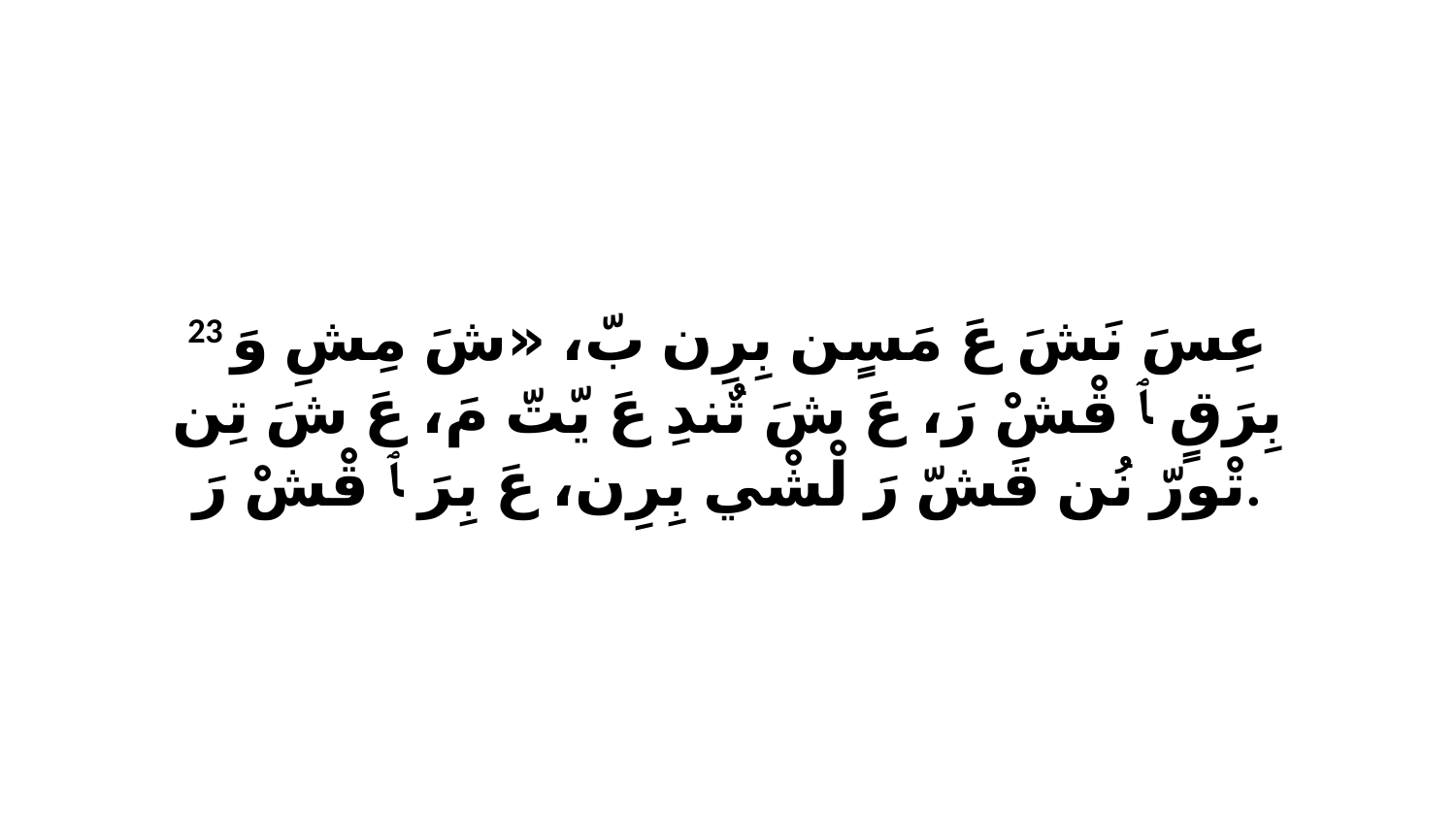

23 عِسَ نَشَ عَ مَسٍن بِرِن بّ، «شَ مِشِ وَ بِرَقٍ ﭑ قْشْ رَ، عَ شَ تٌندِ عَ يّتّ مَ، عَ شَ تِن تْورّ نُن قَشّ رَ لْشْي بِرِن، عَ بِرَ ﭑ قْشْ رَ.